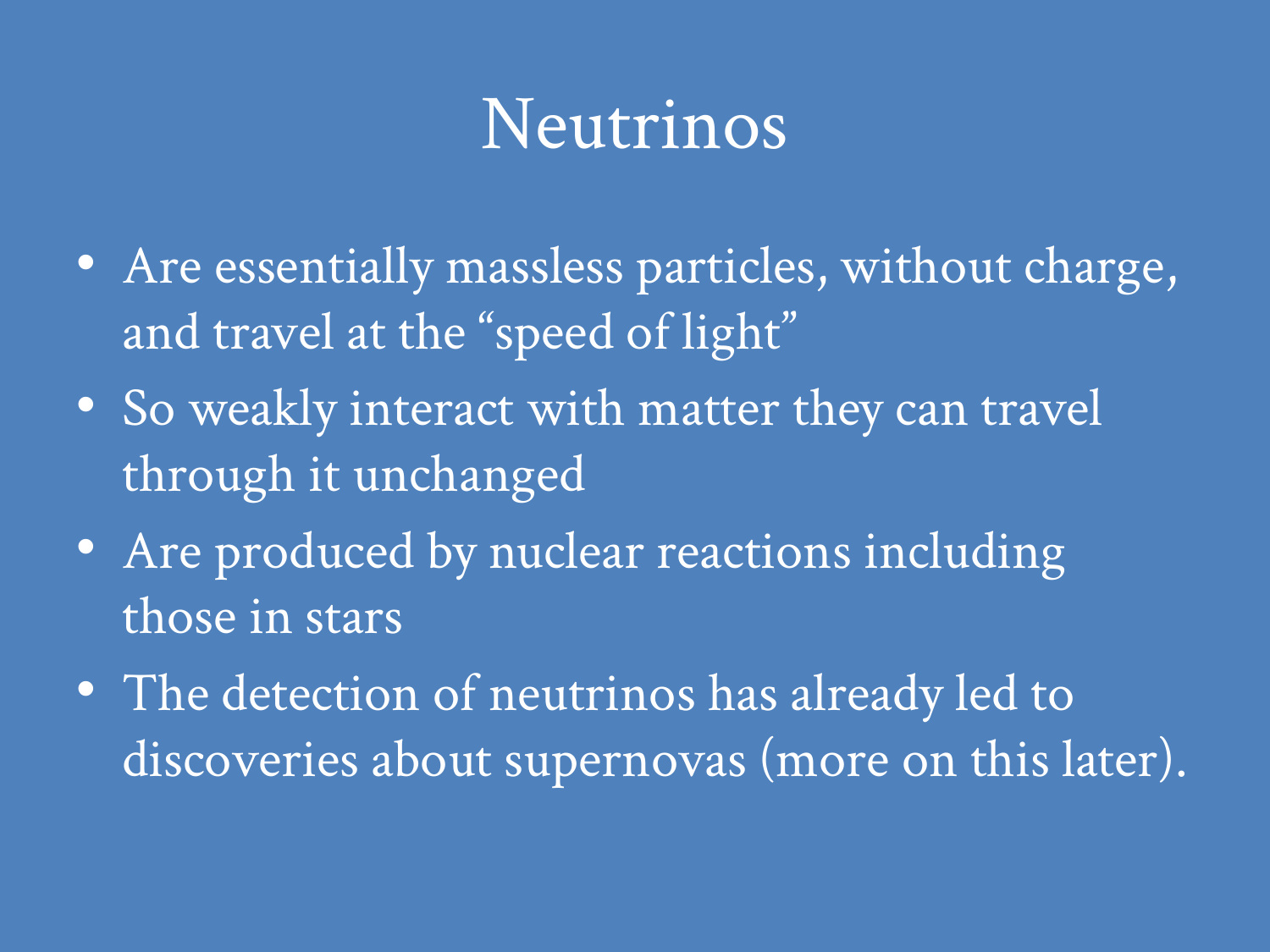

# Neutrinos
Are essentially massless particles, without charge, and travel at the “speed of light”
So weakly interact with matter they can travel through it unchanged
Are produced by nuclear reactions including those in stars
The detection of neutrinos has already led to discoveries about supernovas (more on this later).